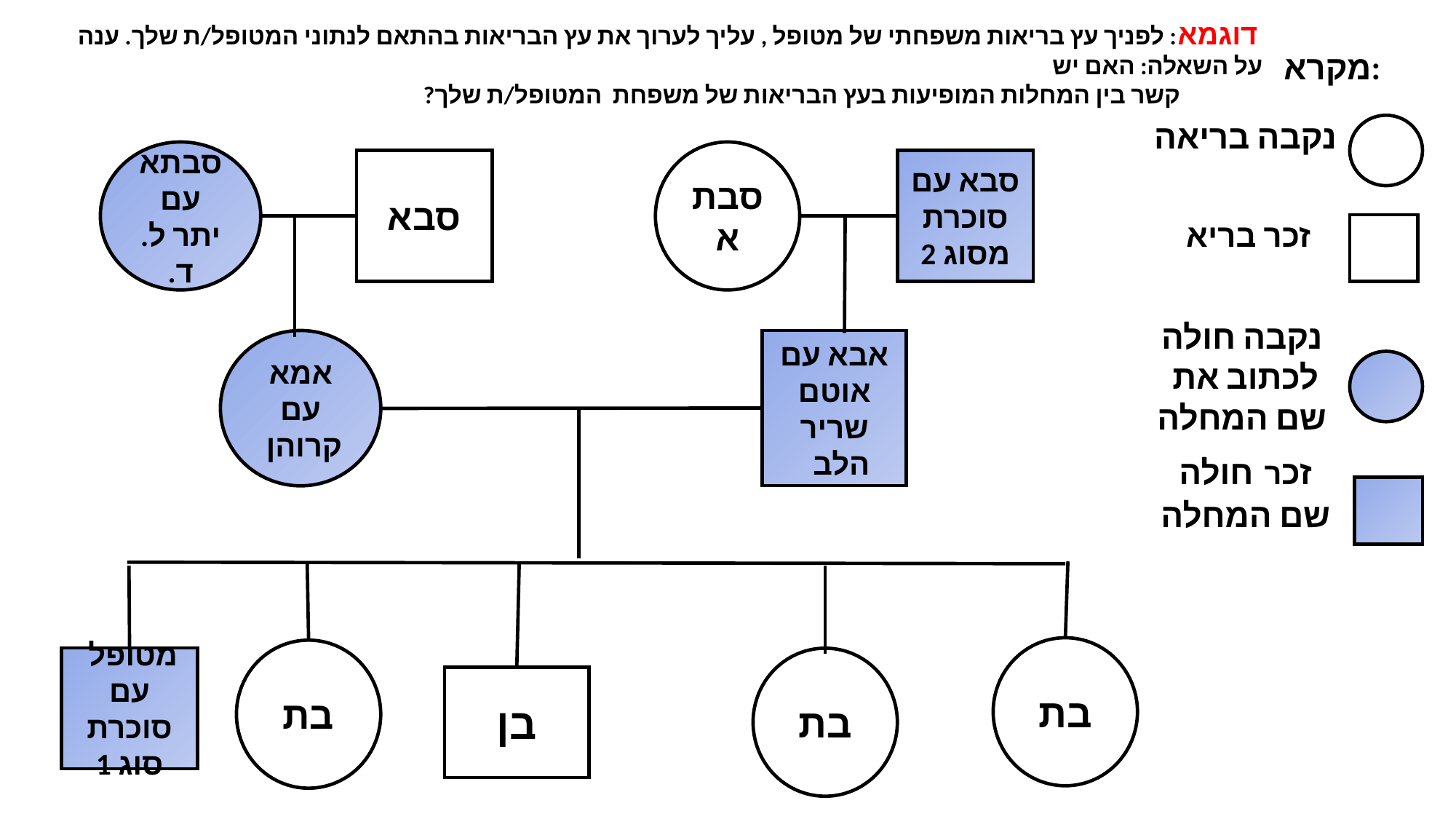

דוגמא: לפניך עץ בריאות משפחתי של מטופל , עליך לערוך את עץ הבריאות בהתאם לנתוני המטופל/ת שלך. ענה על השאלה: האם יש
               קשר בין המחלות המופיעות בעץ הבריאות של משפחת  המטופל/ת שלך?
מקרא:
נקבה בריאה

סבתא
עם יתר ל.ד.
סבתא
סבא עם
סוכרת מסוג 2
סבא
זכר בריא

נקבה חולה
לכתוב את  שם המחלה
אבא עם אוטם שריר הלב
אמא עם קרוהן

זכר חולה
שם המחלה

בת
בת
מטופל  עם סוכרת סוג 1
בת
בן